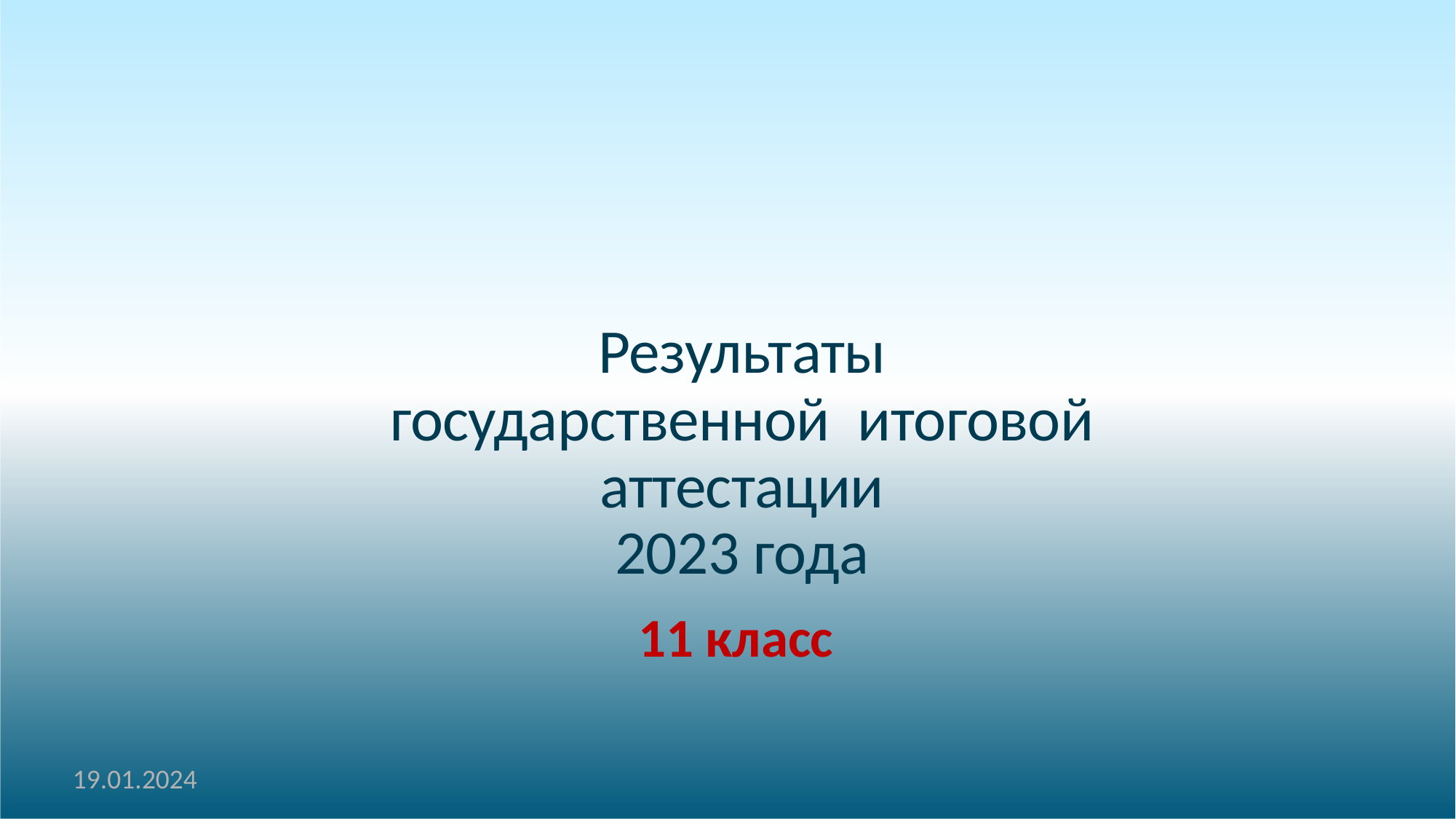

# Результаты государственной  итоговой аттестации
2023 года
11 класс
19.01.2024